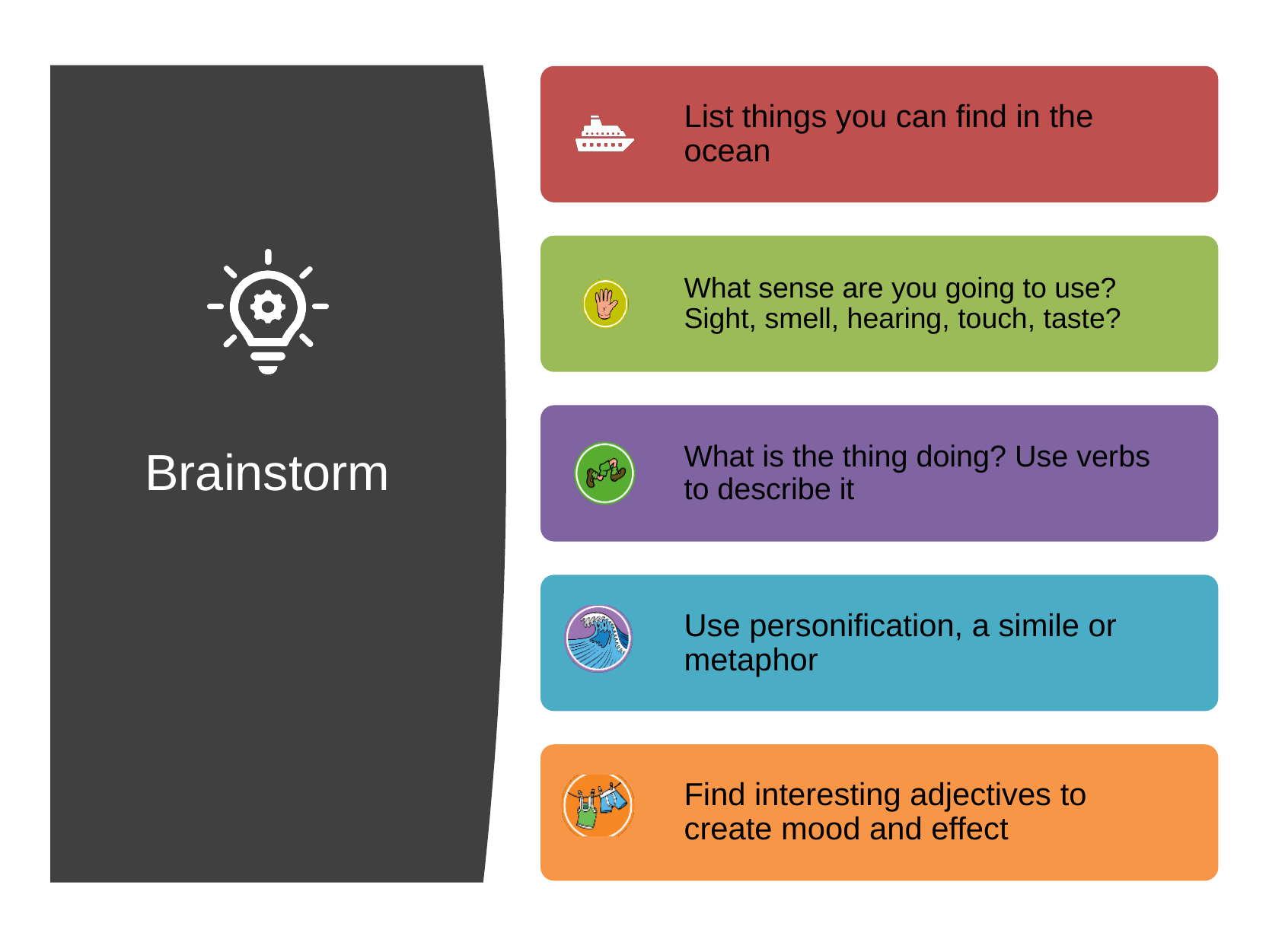

List things you can find in the ocean
What sense are you going to use? Sight, smell, hearing, touch, taste?
What is the thing doing? Use verbs to describe it
Use personification, a simile or metaphor
Find interesting adjectives to create mood and effect

# Brainstorm